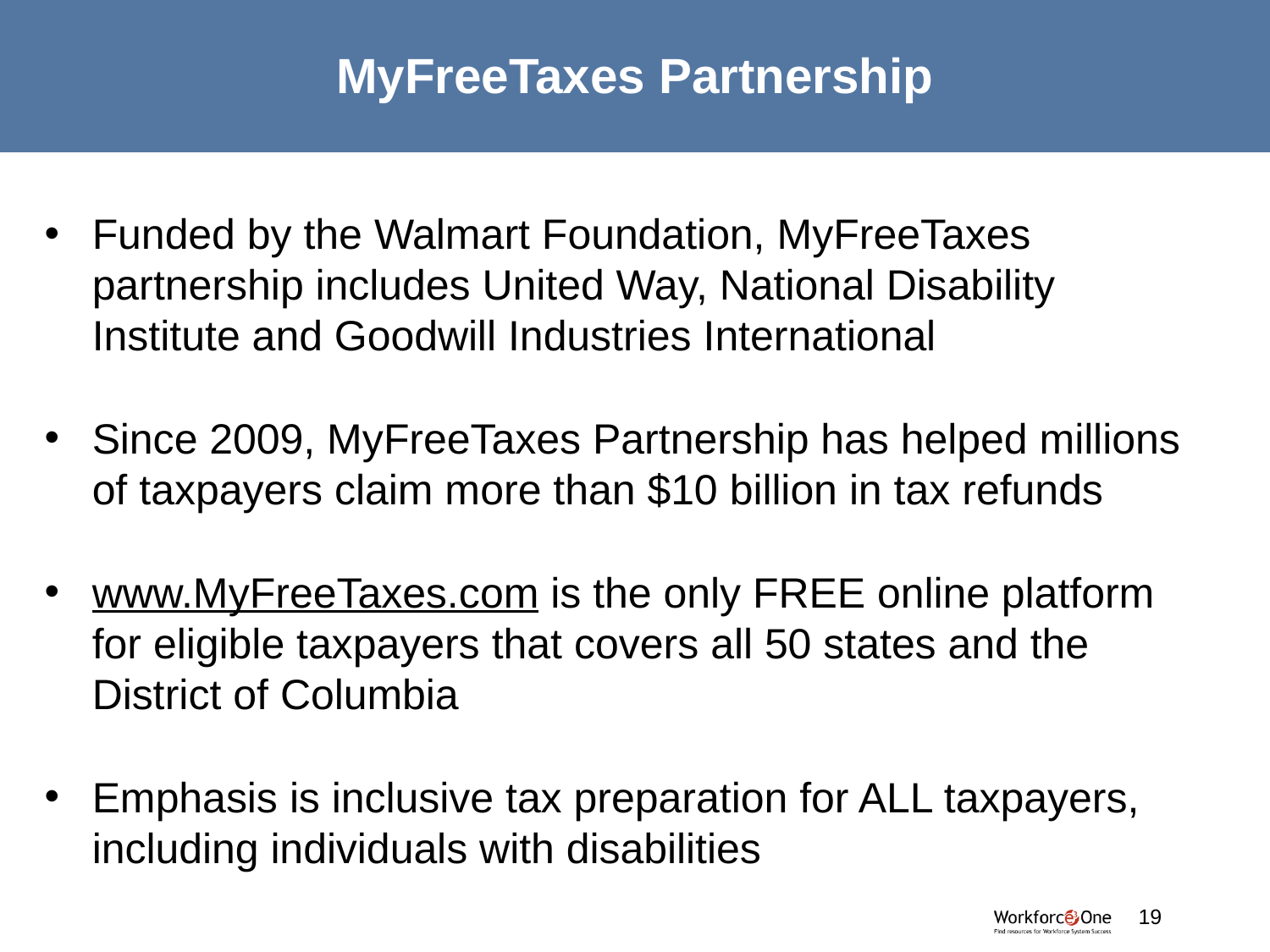

# MyFreeTaxes Partnership
Funded by the Walmart Foundation, MyFreeTaxes partnership includes United Way, National Disability Institute and Goodwill Industries International

Since 2009, MyFreeTaxes Partnership has helped millions of taxpayers claim more than $10 billion in tax refunds

www.MyFreeTaxes.com is the only FREE online platform for eligible taxpayers that covers all 50 states and the District of Columbia

Emphasis is inclusive tax preparation for ALL taxpayers, including individuals with disabilities

#
19